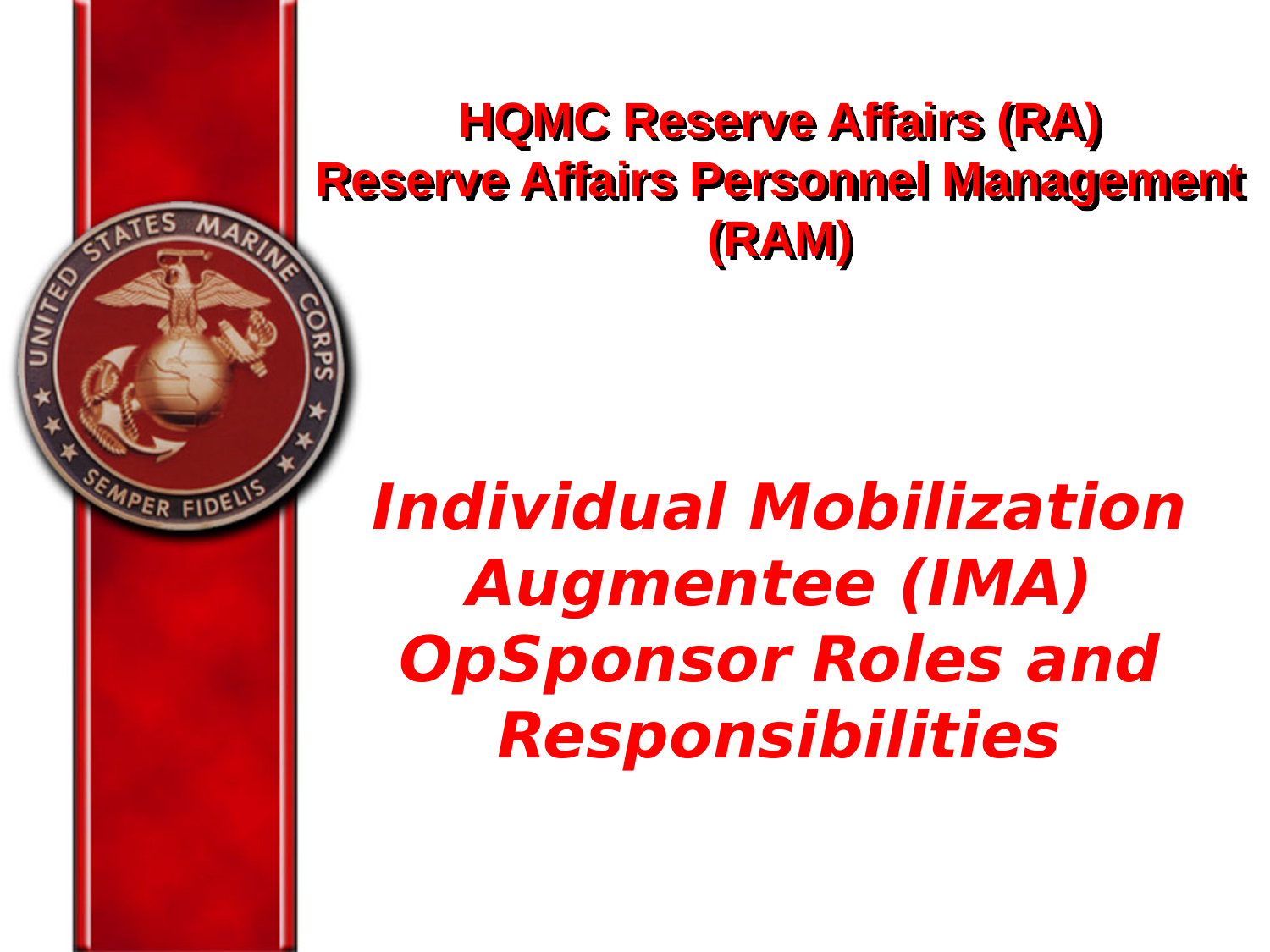

# HQMC Reserve Affairs (RA) Reserve Affairs Personnel Management (RAM)
Individual Mobilization Augmentee (IMA) OpSponsor Roles and Responsibilities